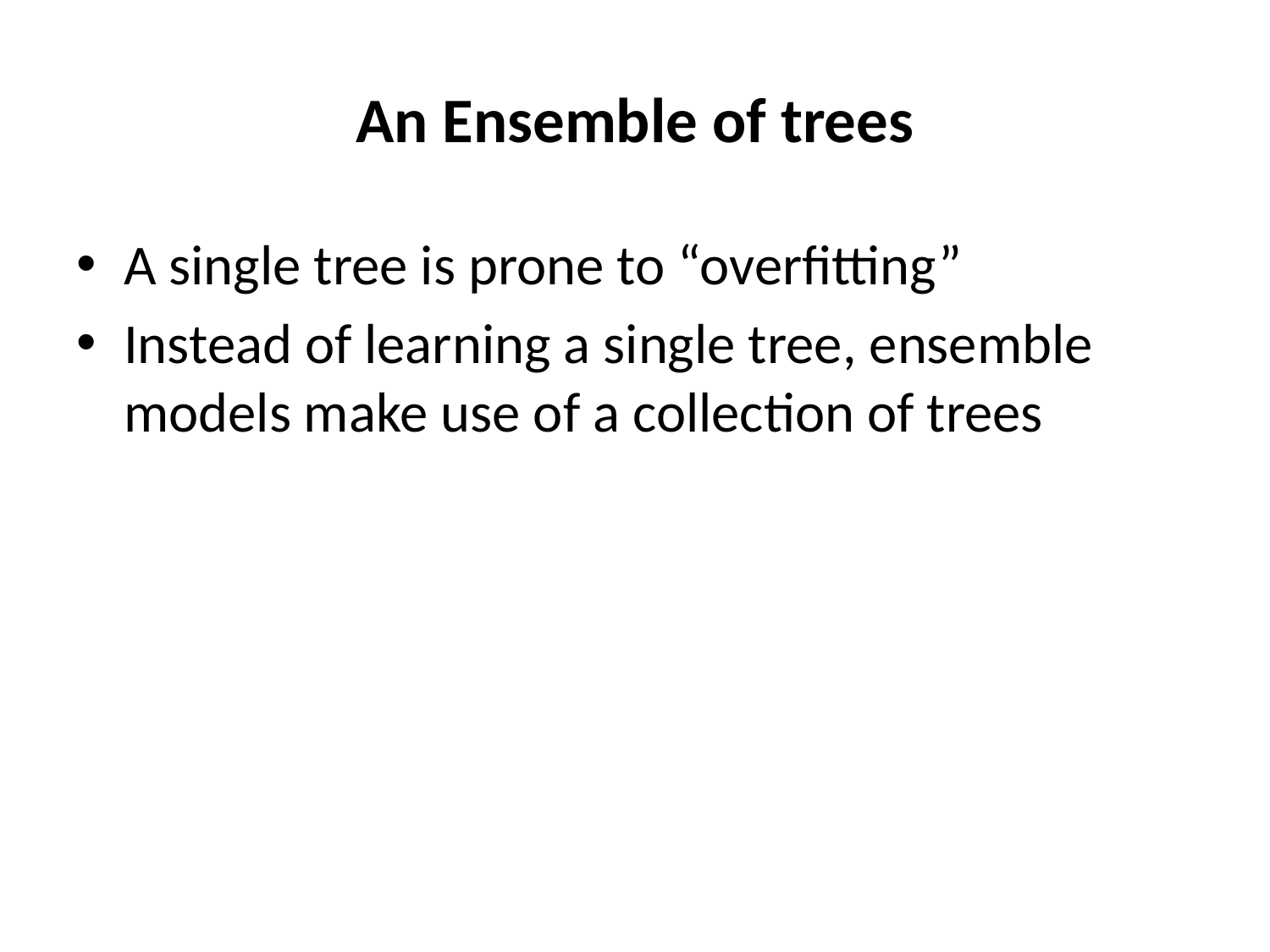

# An Ensemble of trees
A single tree is prone to “overfitting”
Instead of learning a single tree, ensemble models make use of a collection of trees